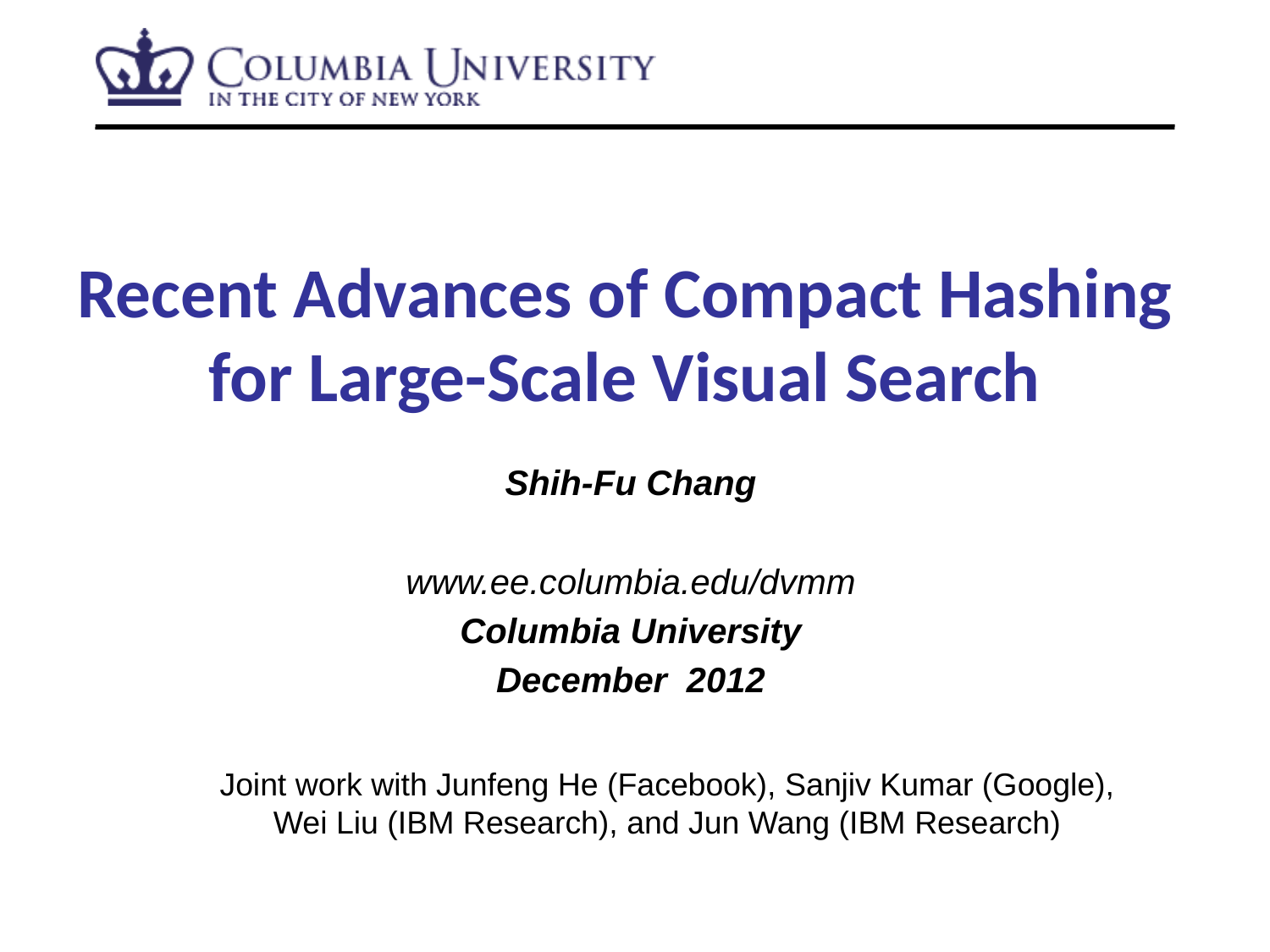

# Recent Advances of Compact Hashing for Large-Scale Visual Search
Shih-Fu Chang

www.ee.columbia.edu/dvmm
Columbia University
December  2012
Joint work with Junfeng He (Facebook), Sanjiv Kumar (Google), Wei Liu (IBM Research), and Jun Wang (IBM Research)